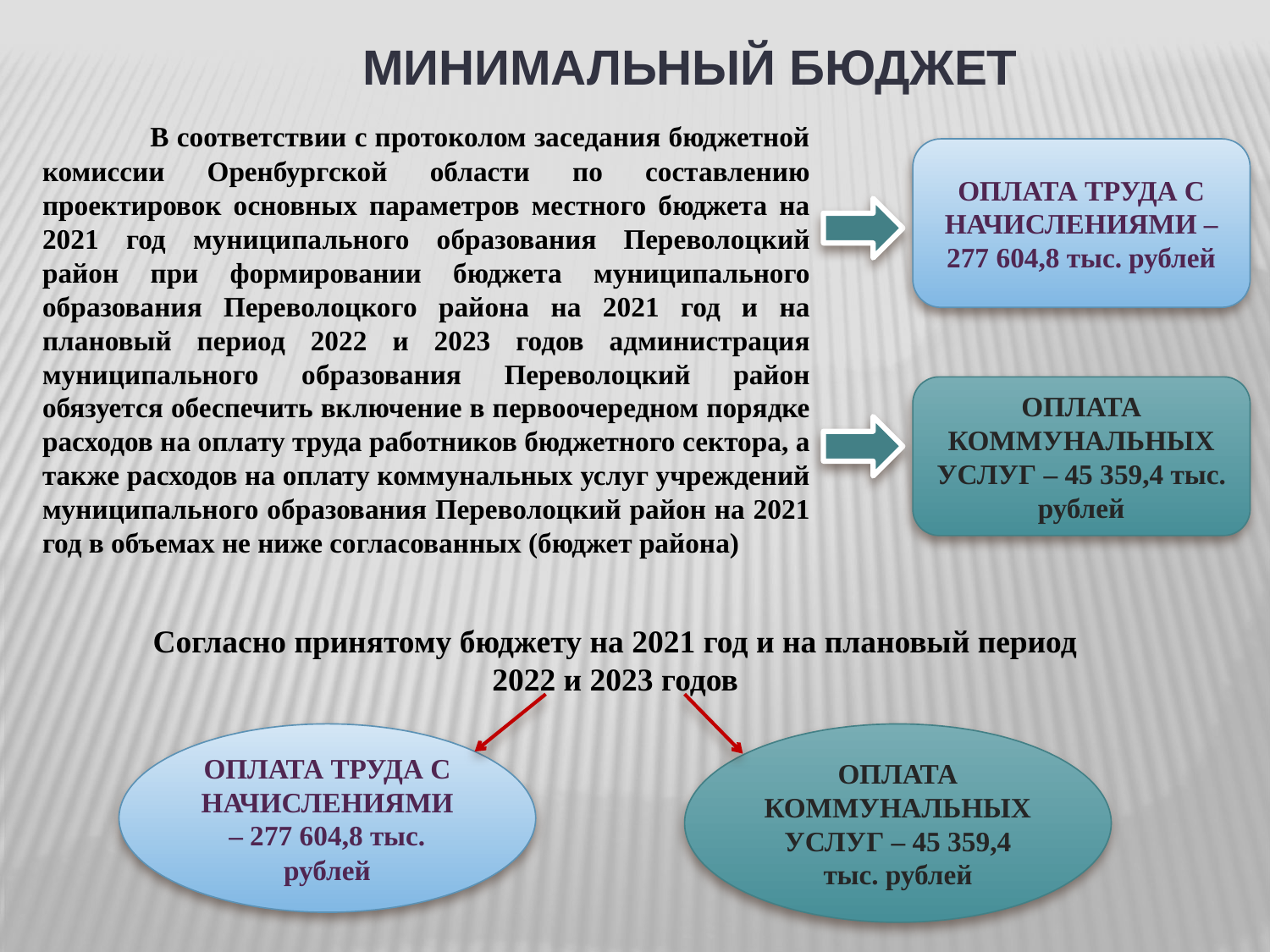

МИНИМАЛЬНЫЙ БЮДЖЕТ
            В соответствии с протоколом заседания бюджетной комиссии Оренбургской области по составлению проектировок основных параметров местного бюджета на 2021 год муниципального образования Переволоцкий район при формировании бюджета муниципального образования Переволоцкого района на 2021 год и на плановый период 2022 и 2023 годов администрация муниципального образования Переволоцкий район обязуется обеспечить включение в первоочередном порядке расходов на оплату труда работников бюджетного сектора, а также расходов на оплату коммунальных услуг учреждений муниципального образования Переволоцкий район на 2021 год в объемах не ниже согласованных (бюджет района)
ОПЛАТА ТРУДА С НАЧИСЛЕНИЯМИ – 277 604,8 тыс. рублей

ОПЛАТА КОММУНАЛЬНЫХ УСЛУГ – 45 359,4 тыс. рублей

Согласно принятому бюджету на 2021 год и на плановый период 2022 и 2023 годов
ОПЛАТА ТРУДА С НАЧИСЛЕНИЯМИ – 277 604,8 тыс. рублей
ОПЛАТА КОММУНАЛЬНЫХ УСЛУГ – 45 359,4 тыс. рублей